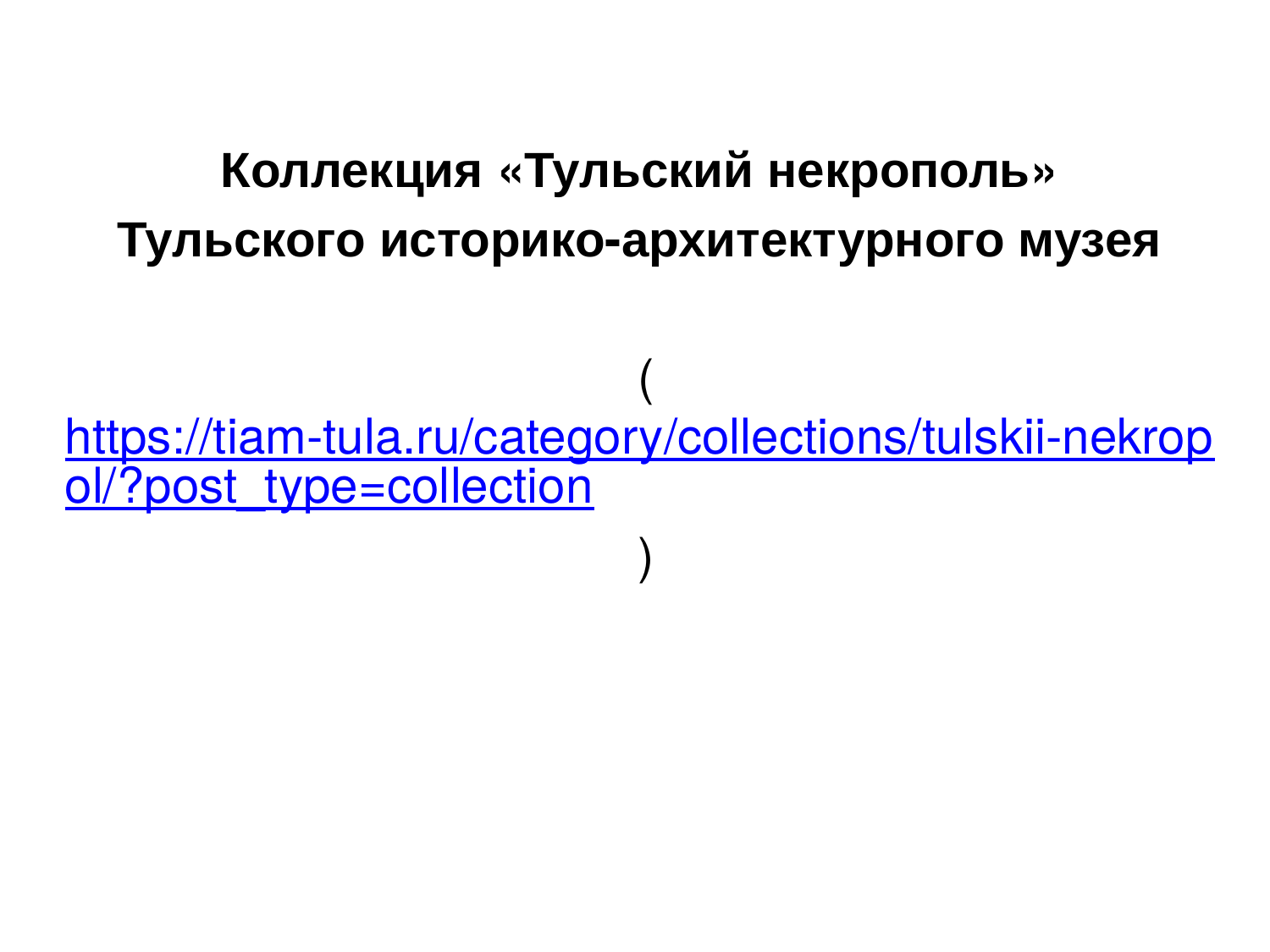

Коллекция «Тульский некрополь»
Тульского историко-архитектурного музея

(https://tiam-tula.ru/category/collections/tulskii-nekropol/?post_type=collection)